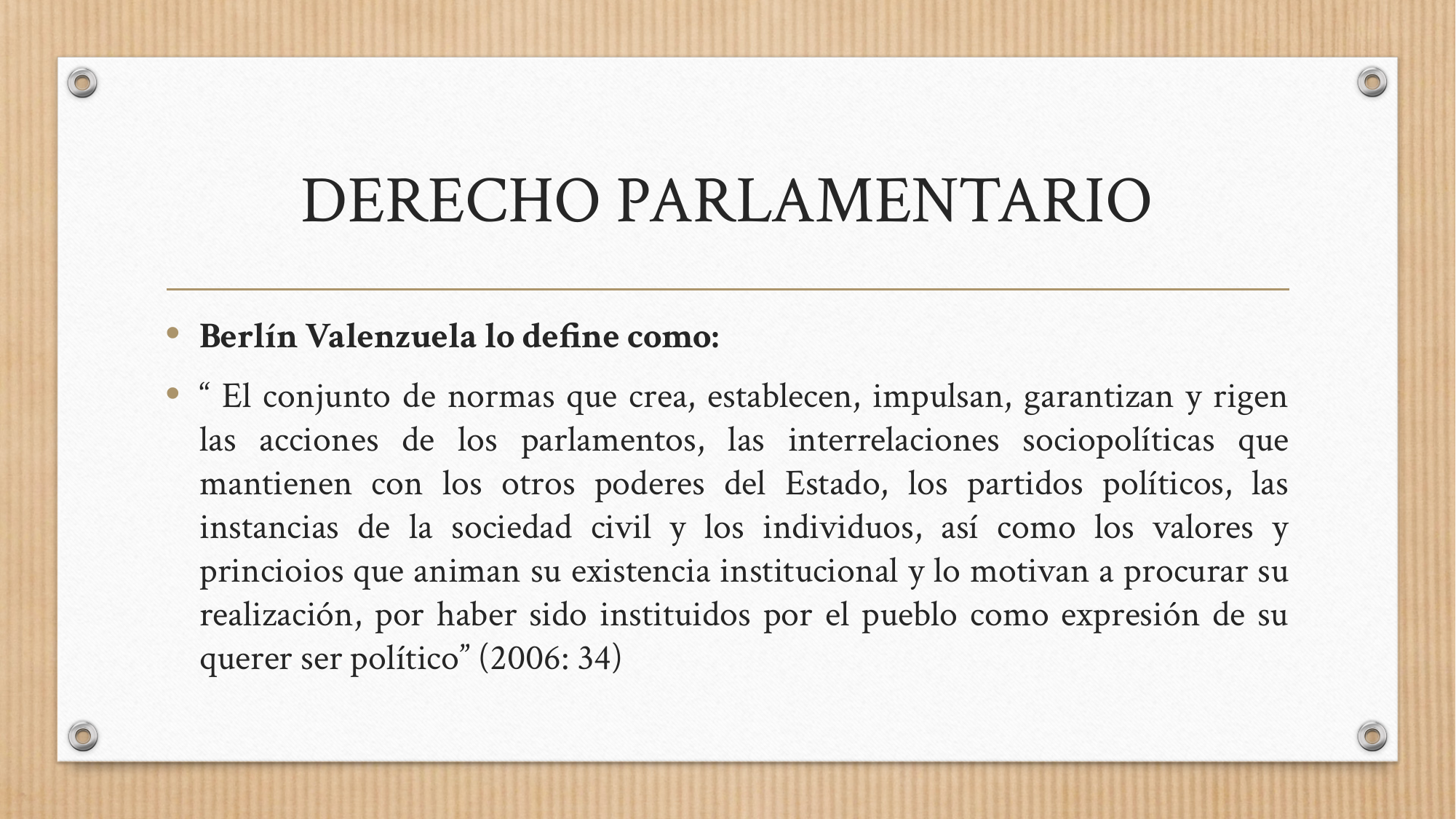

# DERECHO PARLAMENTARIO
Berlín Valenzuela lo define como:
“ El conjunto de normas que crea, establecen, impulsan, garantizan y rigen las acciones de los parlamentos, las interrelaciones sociopolíticas que mantienen con los otros poderes del Estado, los partidos políticos, las instancias de la sociedad civil y los individuos, así como los valores y princioios que animan su existencia institucional y lo motivan a procurar su realización, por haber sido instituidos por el pueblo como expresión de su querer ser político” (2006: 34)